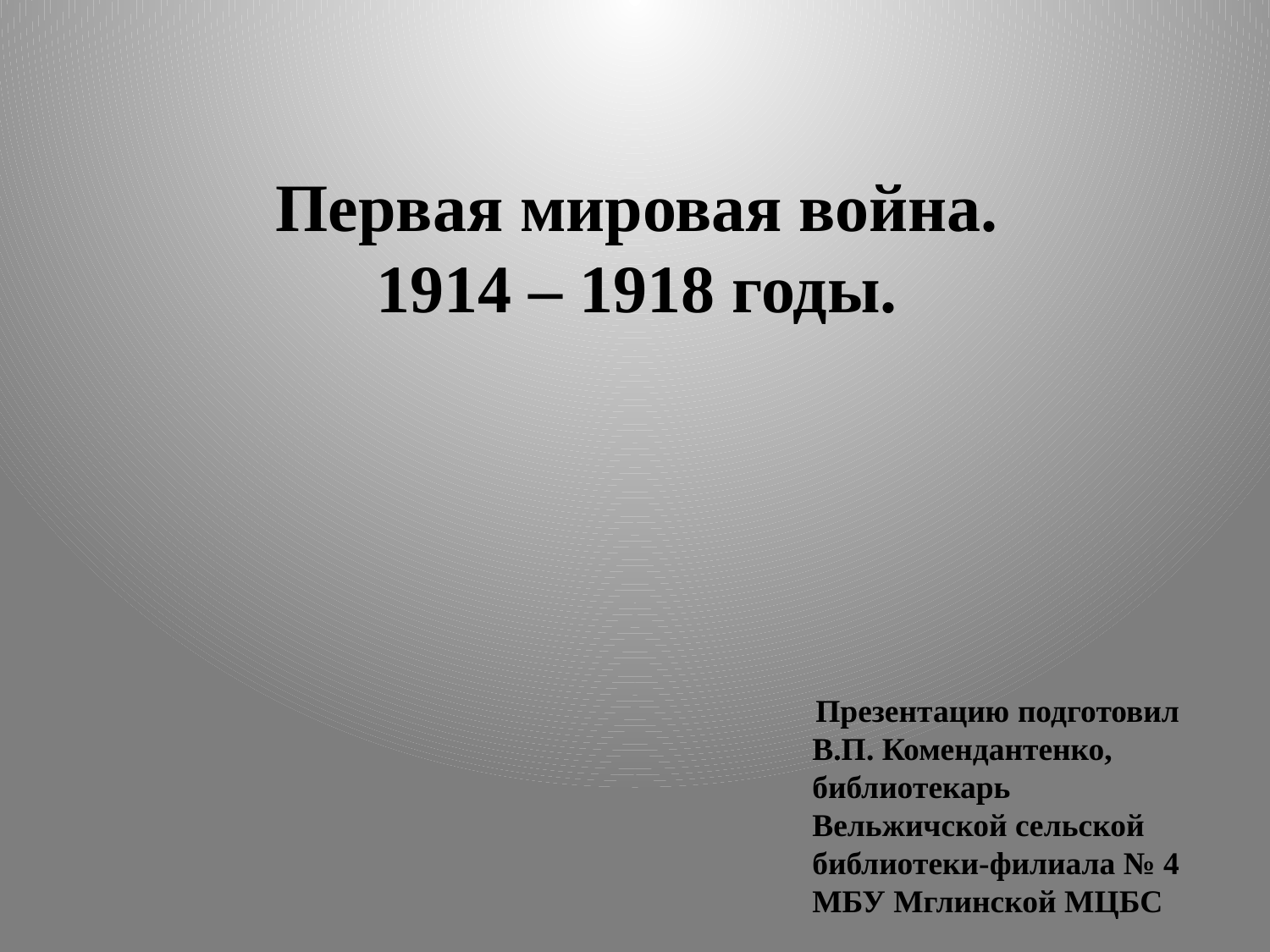

# Первая мировая война. 1914 – 1918 годы.
                                Презентацию подготовил
                    	В.П. Комендантенко, 			библиотекарь
                    	Вельжичской сельской 			библиотеки-филиала № 4
		МБУ Мглинской МЦБС